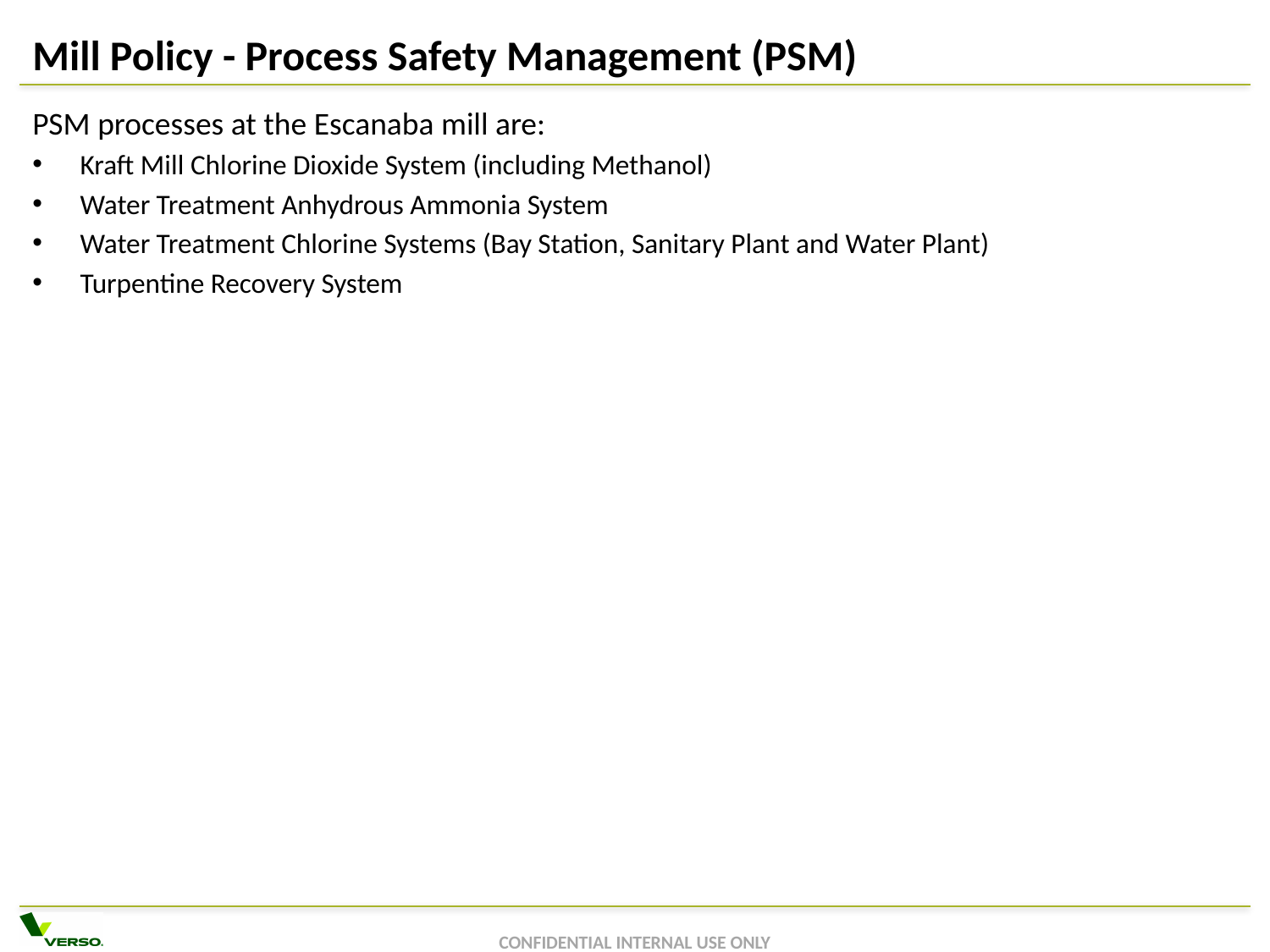

# Mill Policy - Process Safety Management (PSM)
PSM processes at the Escanaba mill are:
Kraft Mill Chlorine Dioxide System (including Methanol)
Water Treatment Anhydrous Ammonia System
Water Treatment Chlorine Systems (Bay Station, Sanitary Plant and Water Plant)
Turpentine Recovery System